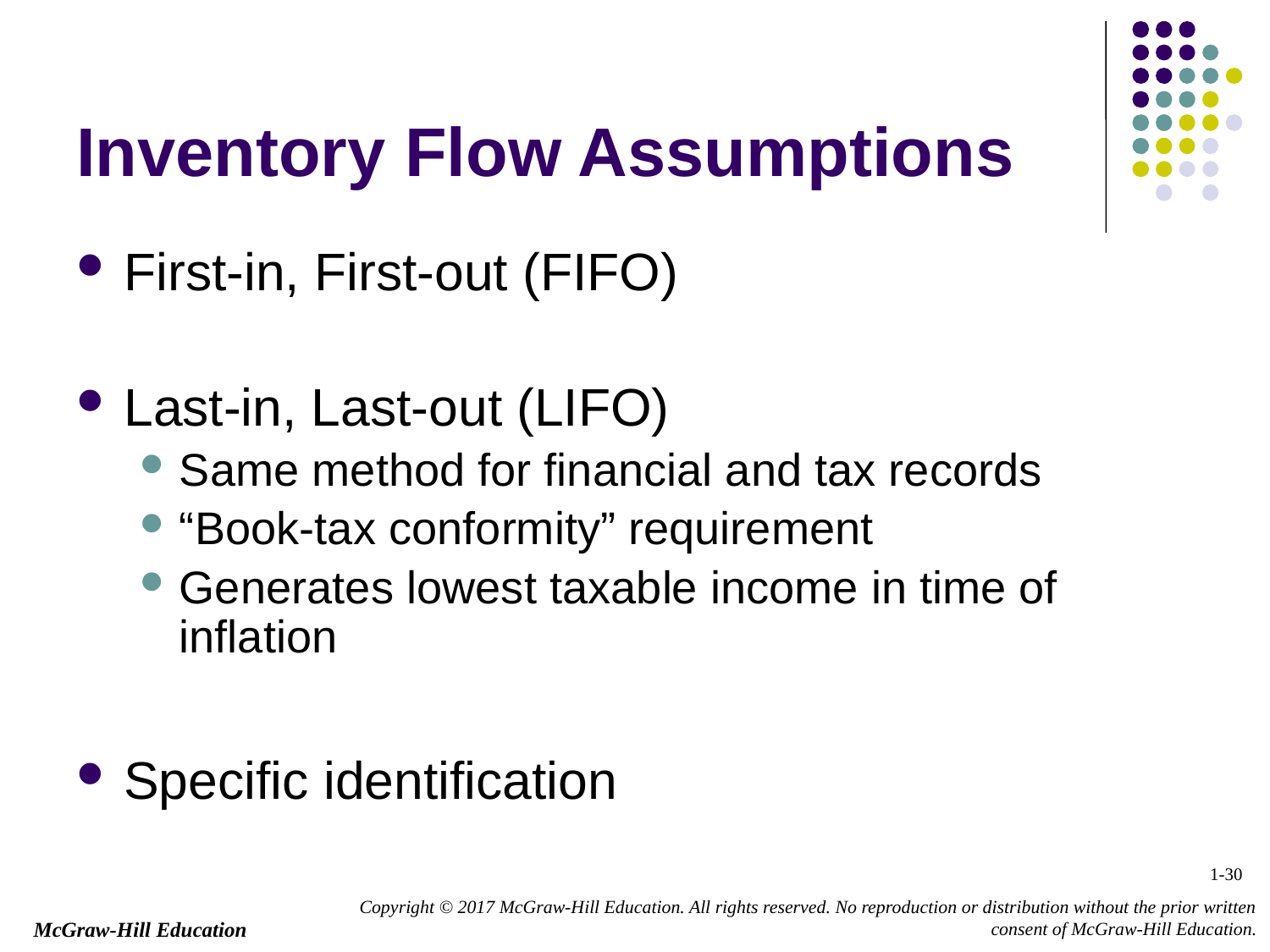

# Inventory Flow Assumptions
First-in, First-out (FIFO)

Last-in, Last-out (LIFO)
Same method for financial and tax records
“Book-tax conformity” requirement
Generates lowest taxable income in time of inflation

Specific identification